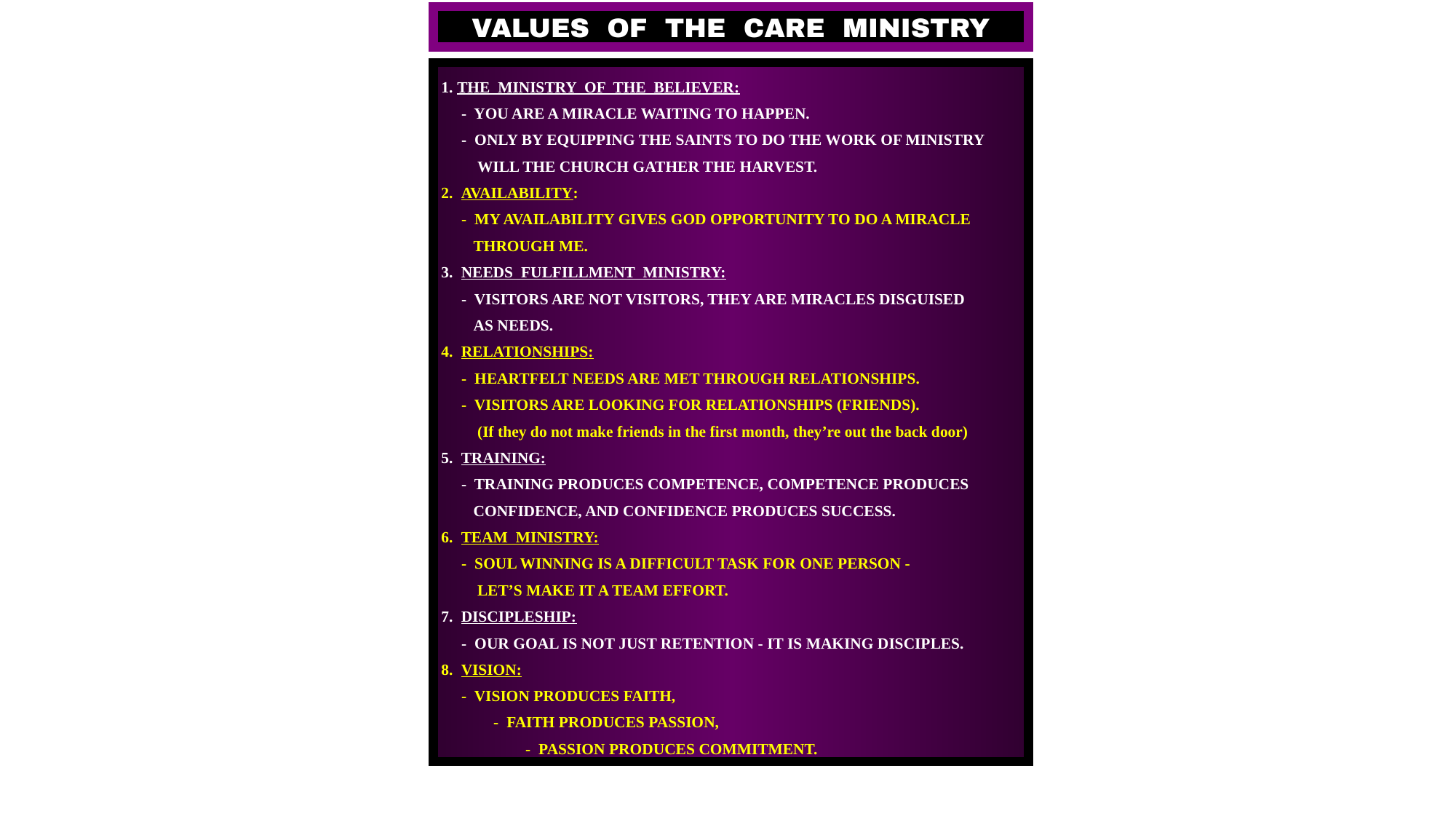

VALUES  OF  THE  CARE  MINISTRY

1. THE  MINISTRY  OF  THE  BELIEVER:
     -  YOU ARE A MIRACLE WAITING TO HAPPEN.
     -  ONLY BY EQUIPPING THE SAINTS TO DO THE WORK OF MINISTRY
         WILL THE CHURCH GATHER THE HARVEST.
2.  AVAILABILITY:
     -  MY AVAILABILITY GIVES GOD OPPORTUNITY TO DO A MIRACLE
        THROUGH ME.
3.  NEEDS  FULFILLMENT  MINISTRY:
     -  VISITORS ARE NOT VISITORS, THEY ARE MIRACLES DISGUISED
        AS NEEDS.
4.  RELATIONSHIPS:
     -  HEARTFELT NEEDS ARE MET THROUGH RELATIONSHIPS.
     -  VISITORS ARE LOOKING FOR RELATIONSHIPS (FRIENDS).
         (If they do not make friends in the first month, they’re out the back door)
5.  TRAINING:
     -  TRAINING PRODUCES COMPETENCE, COMPETENCE PRODUCES
        CONFIDENCE, AND CONFIDENCE PRODUCES SUCCESS.
6.  TEAM  MINISTRY:
     -  SOUL WINNING IS A DIFFICULT TASK FOR ONE PERSON -
         LET’S MAKE IT A TEAM EFFORT.
7.  DISCIPLESHIP:
     -  OUR GOAL IS NOT JUST RETENTION - IT IS MAKING DISCIPLES.
8.  VISION:
     -  VISION PRODUCES FAITH,
             -  FAITH PRODUCES PASSION,
                     -  PASSION PRODUCES COMMITMENT.